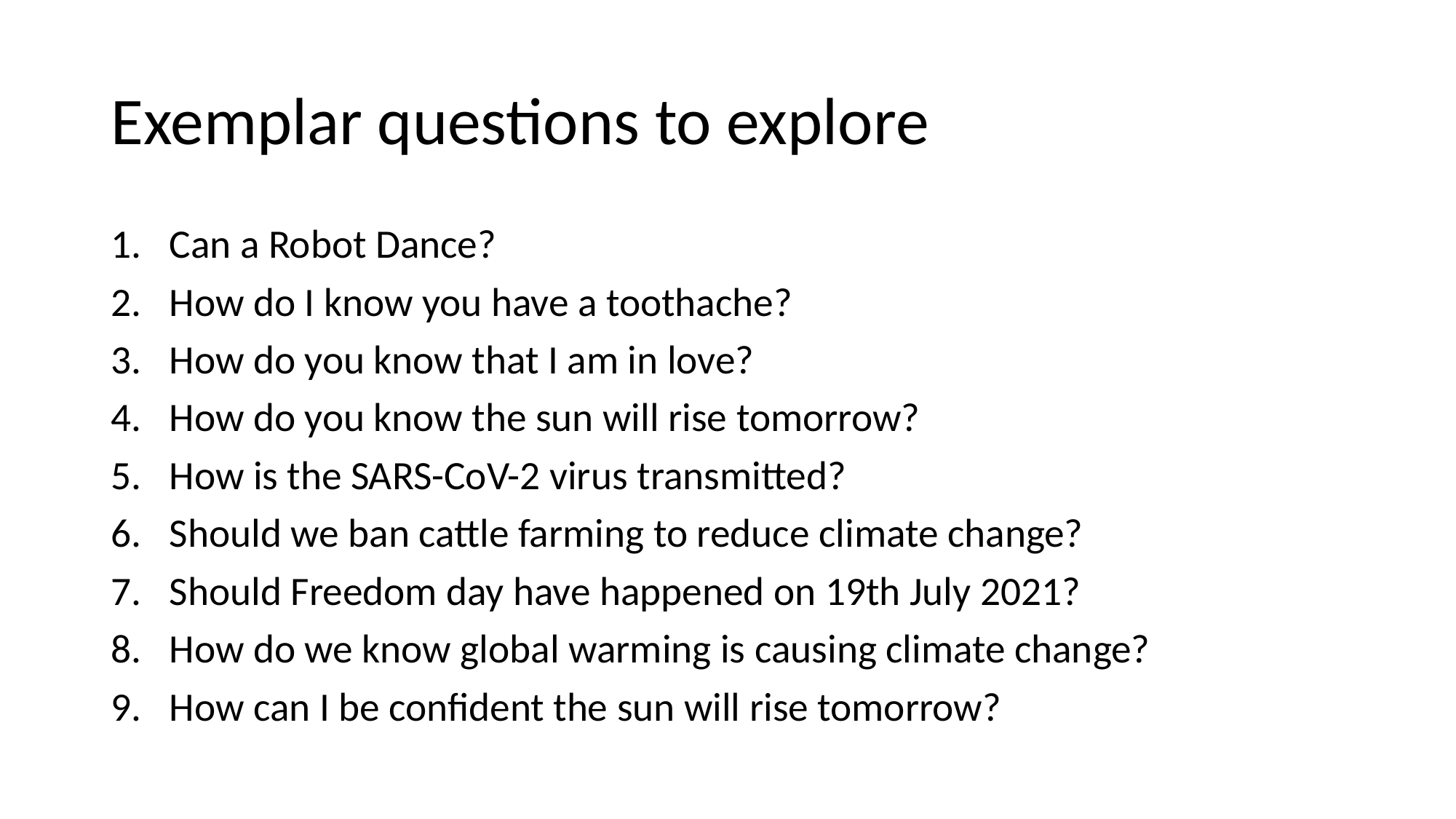

# Exemplar questions to explore
Can a Robot Dance?
How do I know you have a toothache?​
How do you know that I am in love?​
How do you know the sun will rise tomorrow?​
How is the SARS-CoV-2 virus transmitted?​
Should we ban cattle farming to reduce climate change?​
Should Freedom day have happened on 19th July 2021?​
How do we know global warming is causing climate change?
How can I be confident the sun will rise tomorrow?